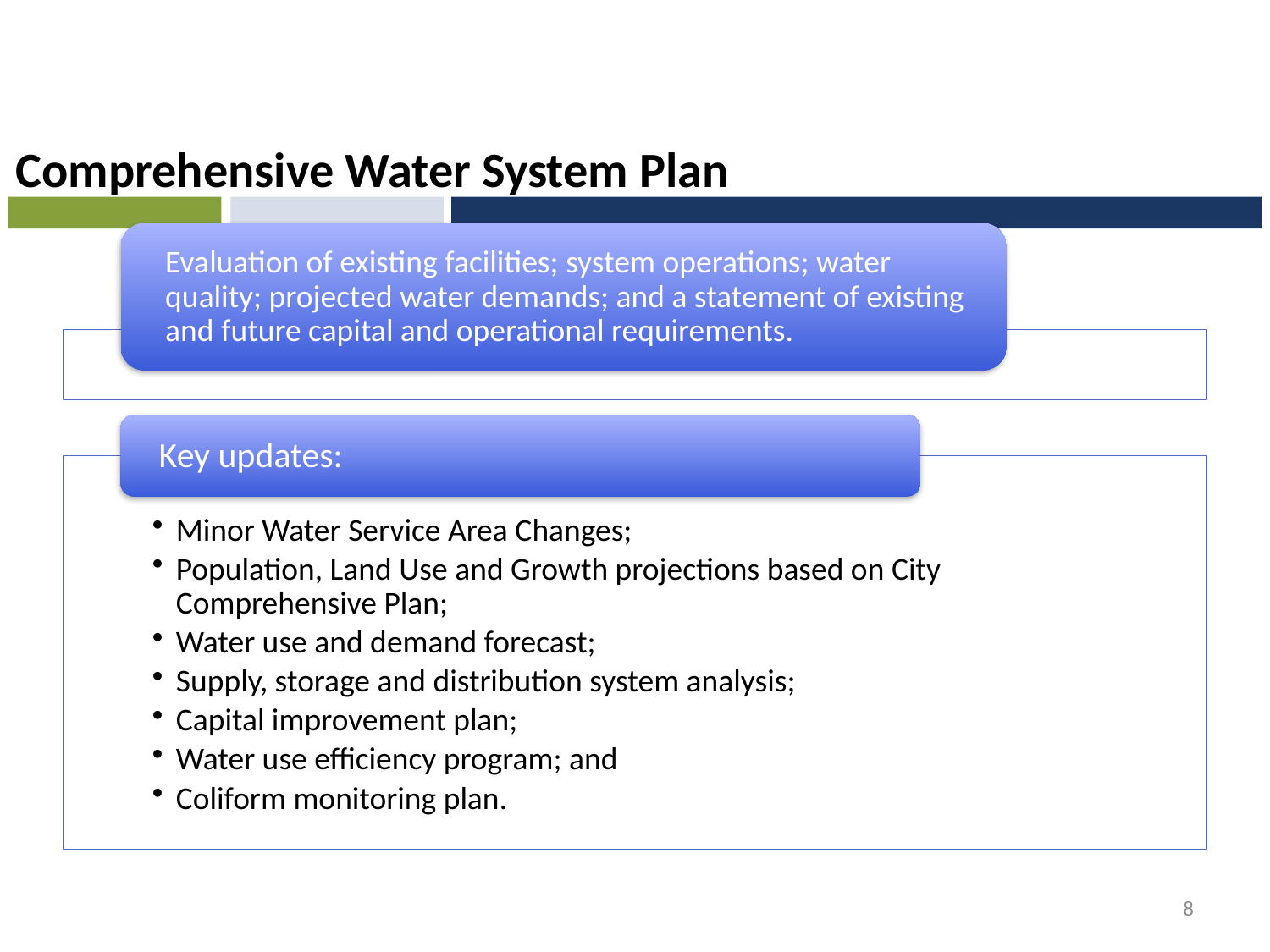

# Comprehensive Water System Plan
Evaluation of existing facilities; system operations; water quality; projected water demands; and a statement of existing and future capital and operational requirements.
Minor Water Service Area Changes;
Population, Land Use and Growth projections based on City Comprehensive Plan;
Water use and demand forecast;
Supply, storage and distribution system analysis;
Capital improvement plan;
Water use efficiency program; and
Coliform monitoring plan.
Key updates:
8